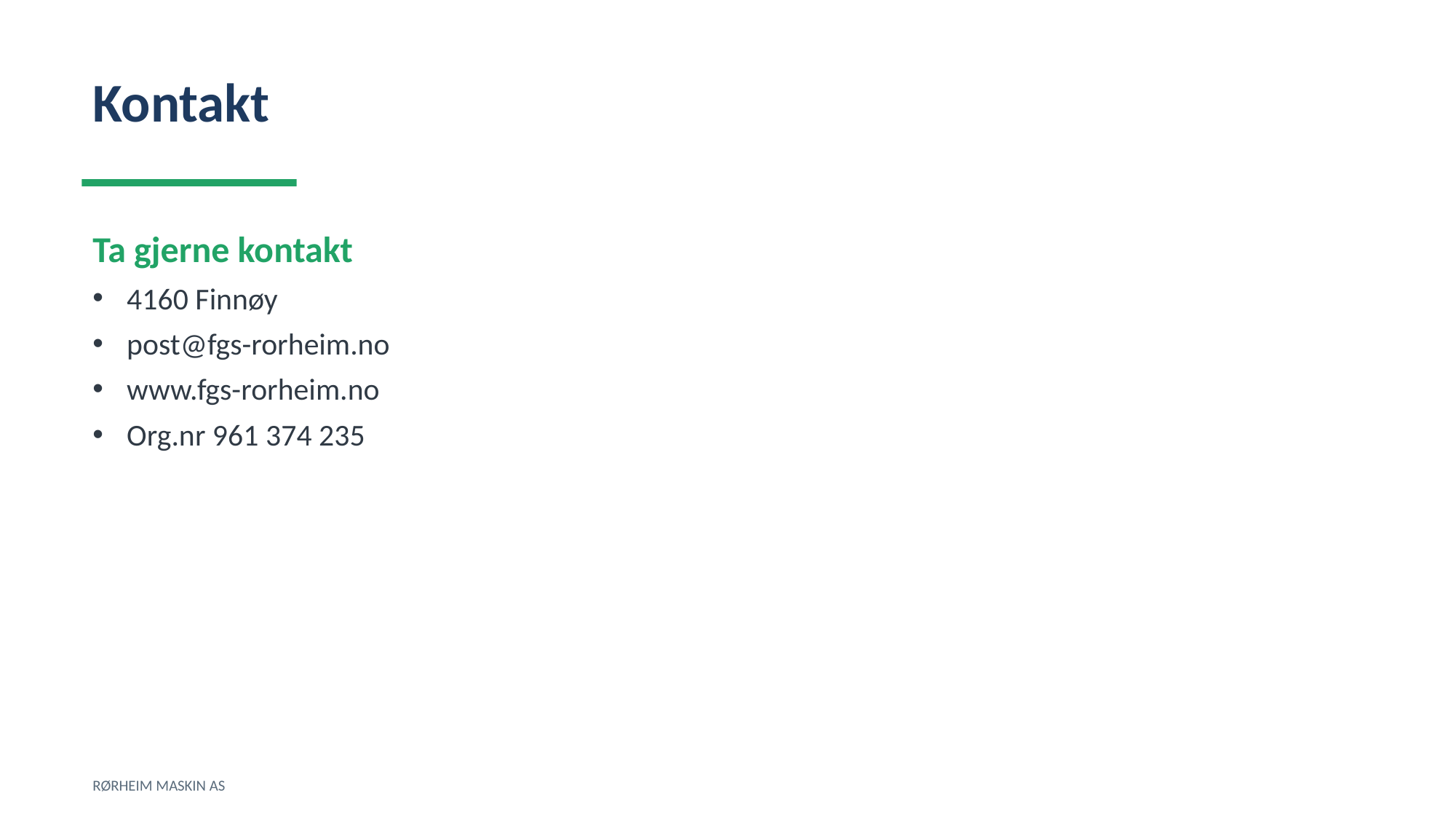

Kontakt

Ta gjerne kontakt
4160 Finnøy
post@fgs-rorheim.no
www.fgs-rorheim.no
Org.nr 961 374 235
RØRHEIM MASKIN AS